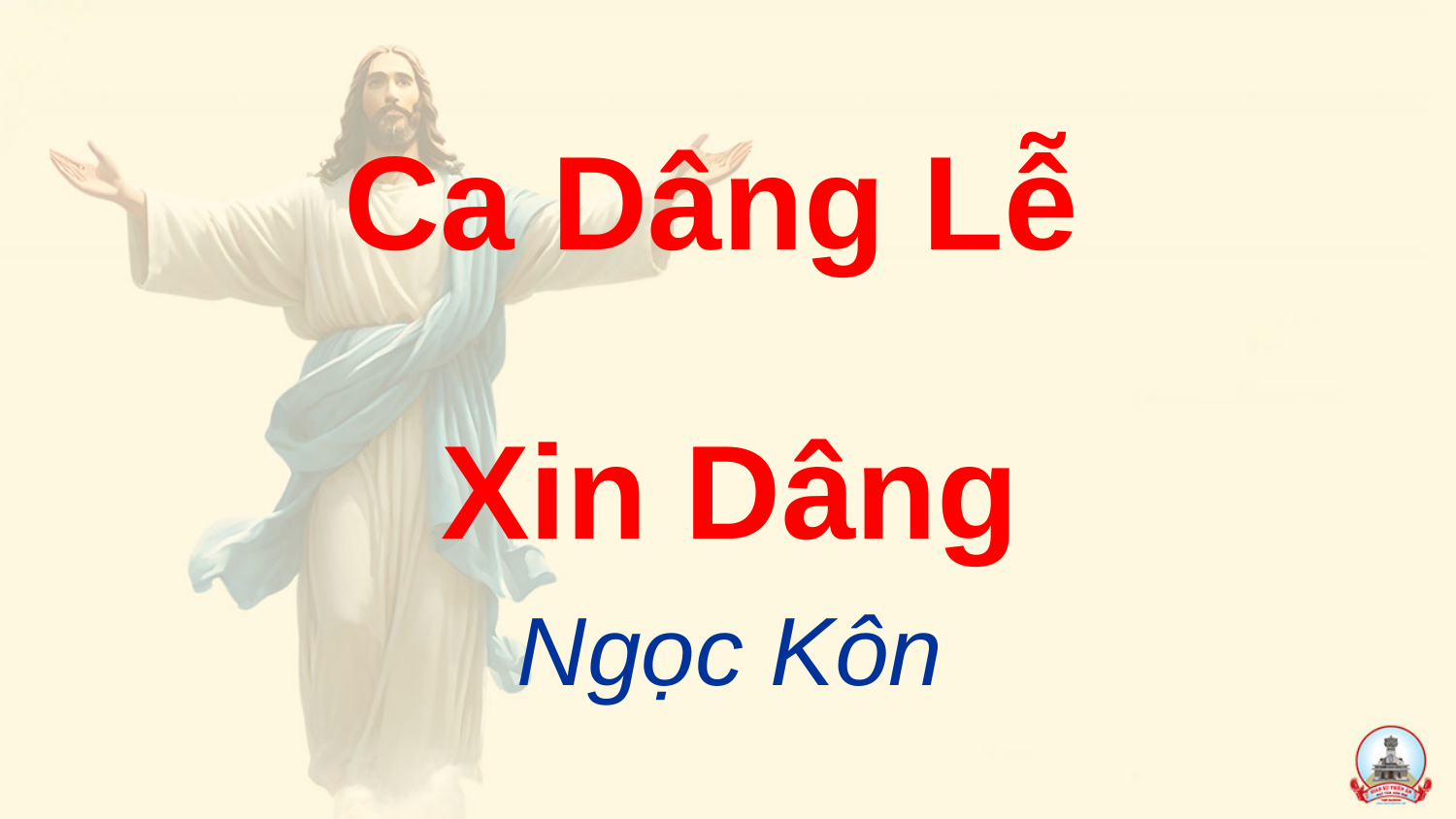

Ca Dâng Lễ
Xin Dâng
Ngọc Kôn